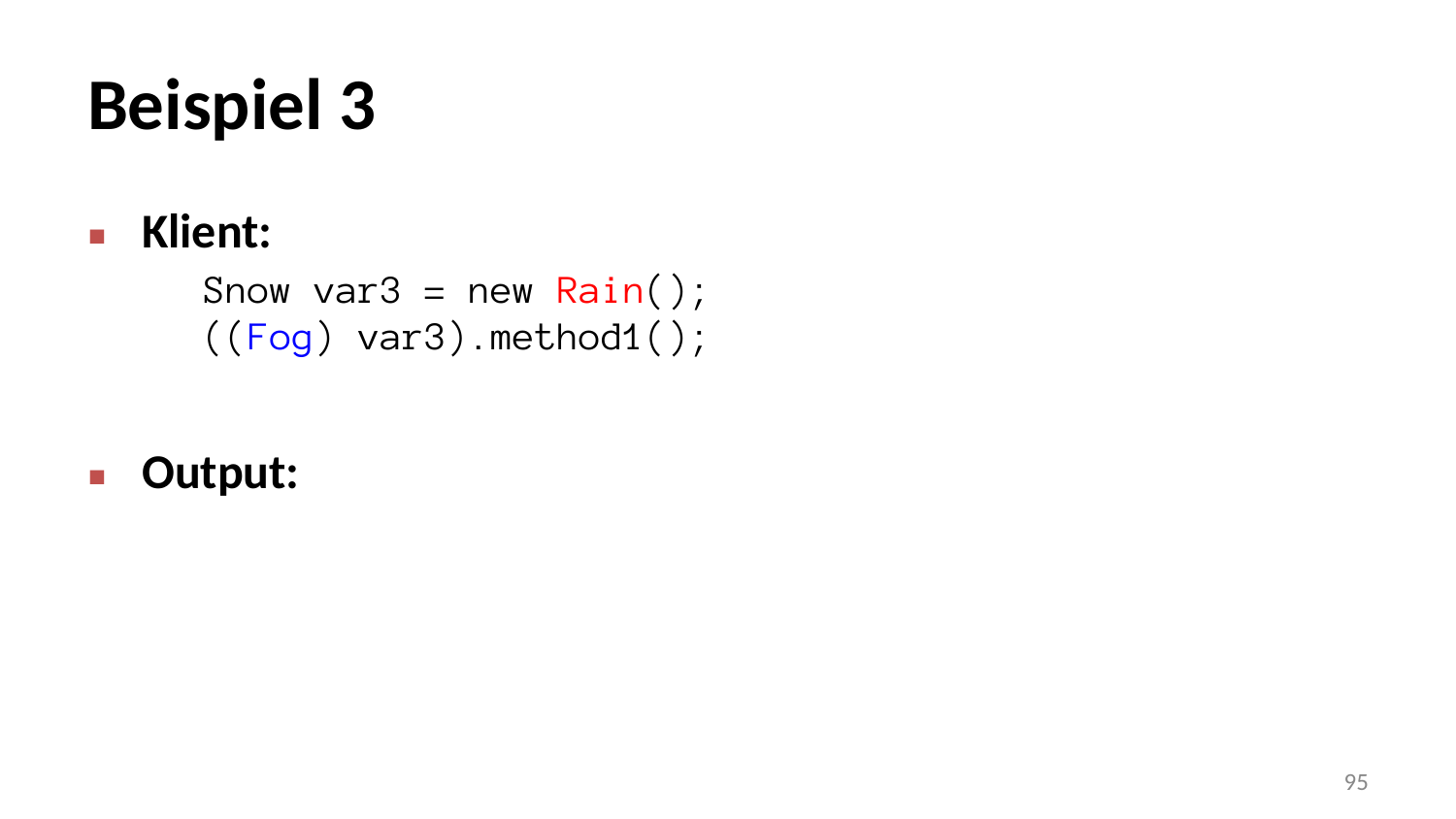

Beispiel 3
Klient:
  Snow var3 = new Rain();
  ((Fog) var3).method1();

Output:
95